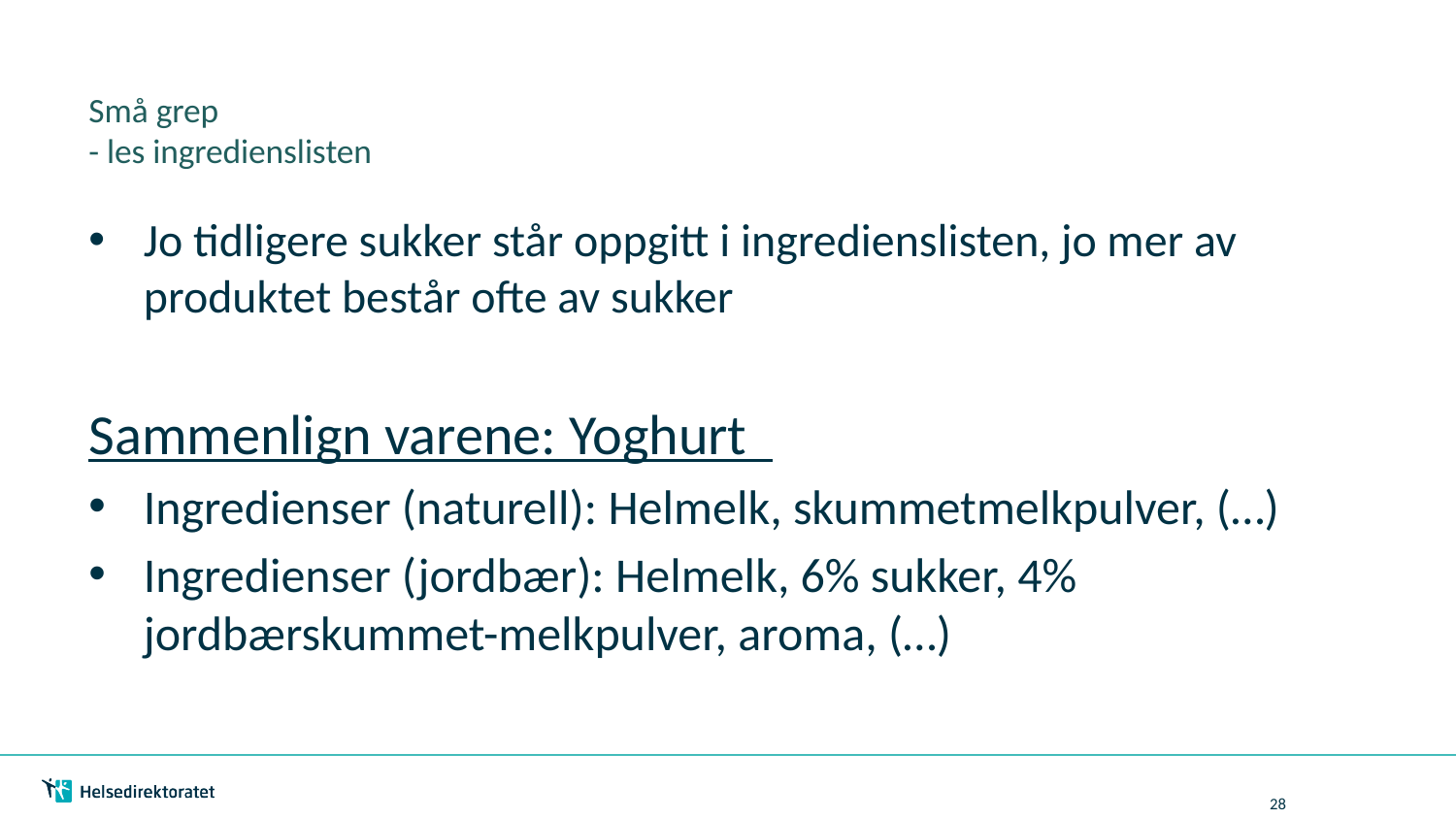

# Små grep - les ingredienslisten
Jo tidligere sukker står oppgitt i ingredienslisten, jo mer av produktet består ofte av sukker

Sammenlign varene: Yoghurt
Ingredienser (naturell): Helmelk, skummetmelkpulver, (…)
Ingredienser (jordbær): Helmelk, 6% sukker, 4% jordbærskummet-melkpulver, aroma, (…)

28